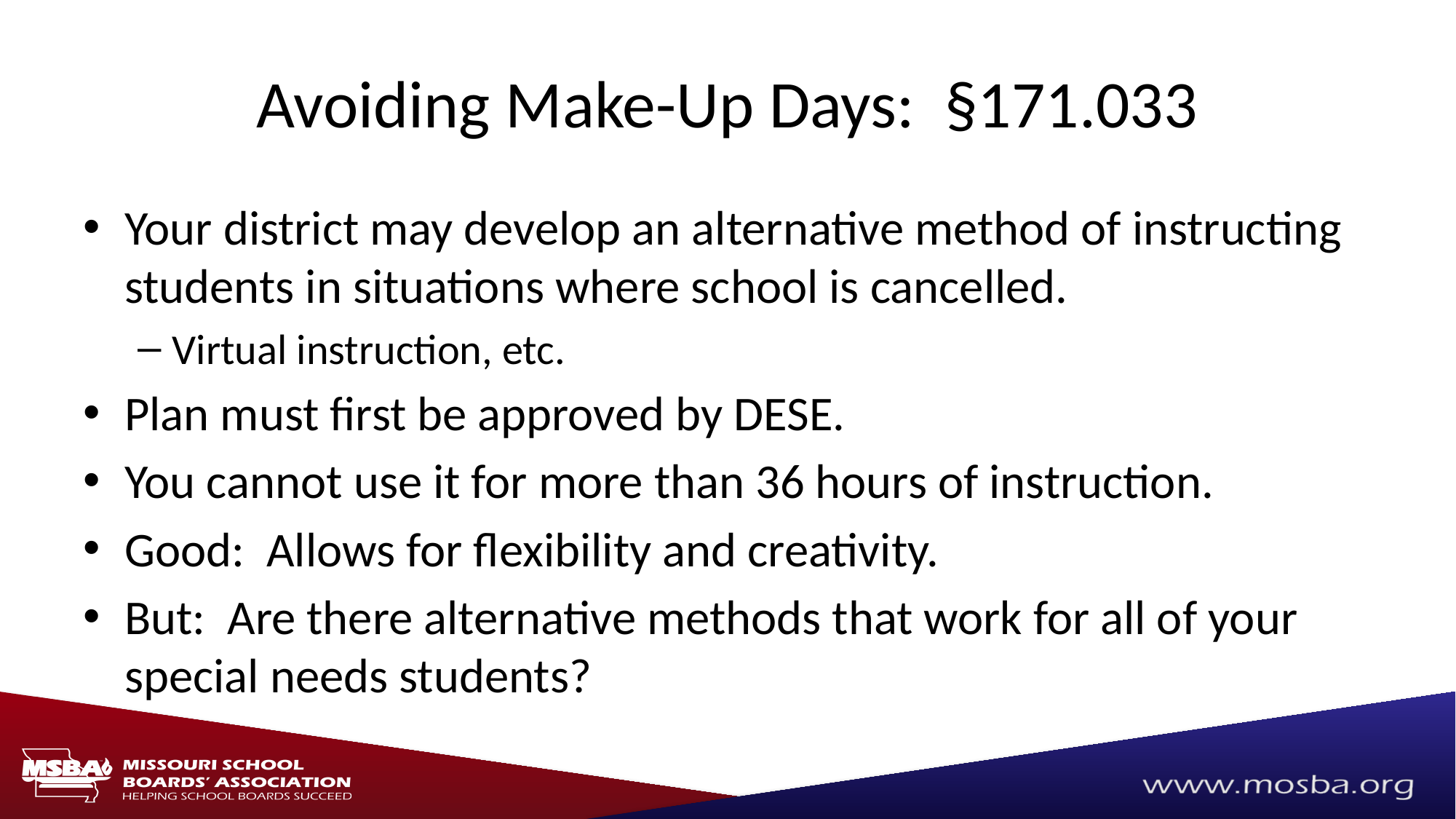

# Avoiding Make-Up Days:  §171.033
Your district may develop an alternative method of instructing students in situations where school is cancelled.
Virtual instruction, etc.
Plan must first be approved by DESE.
You cannot use it for more than 36 hours of instruction.
Good:  Allows for flexibility and creativity.
But:  Are there alternative methods that work for all of your  special needs students?